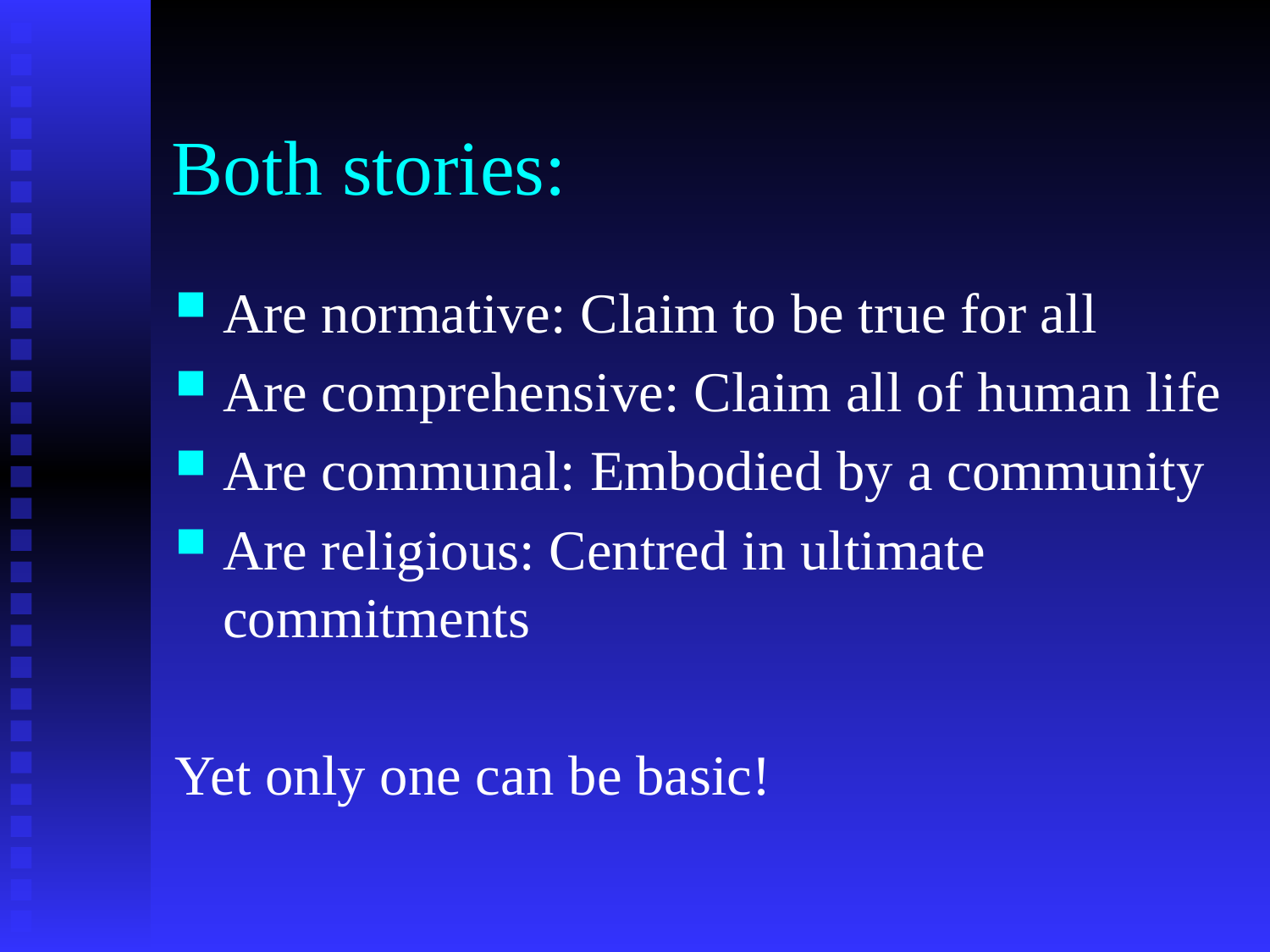

# Both stories:
Are normative: Claim to be true for all
Are comprehensive: Claim all of human life
Are communal: Embodied by a community
Are religious: Centred in ultimate commitments

Yet only one can be basic!